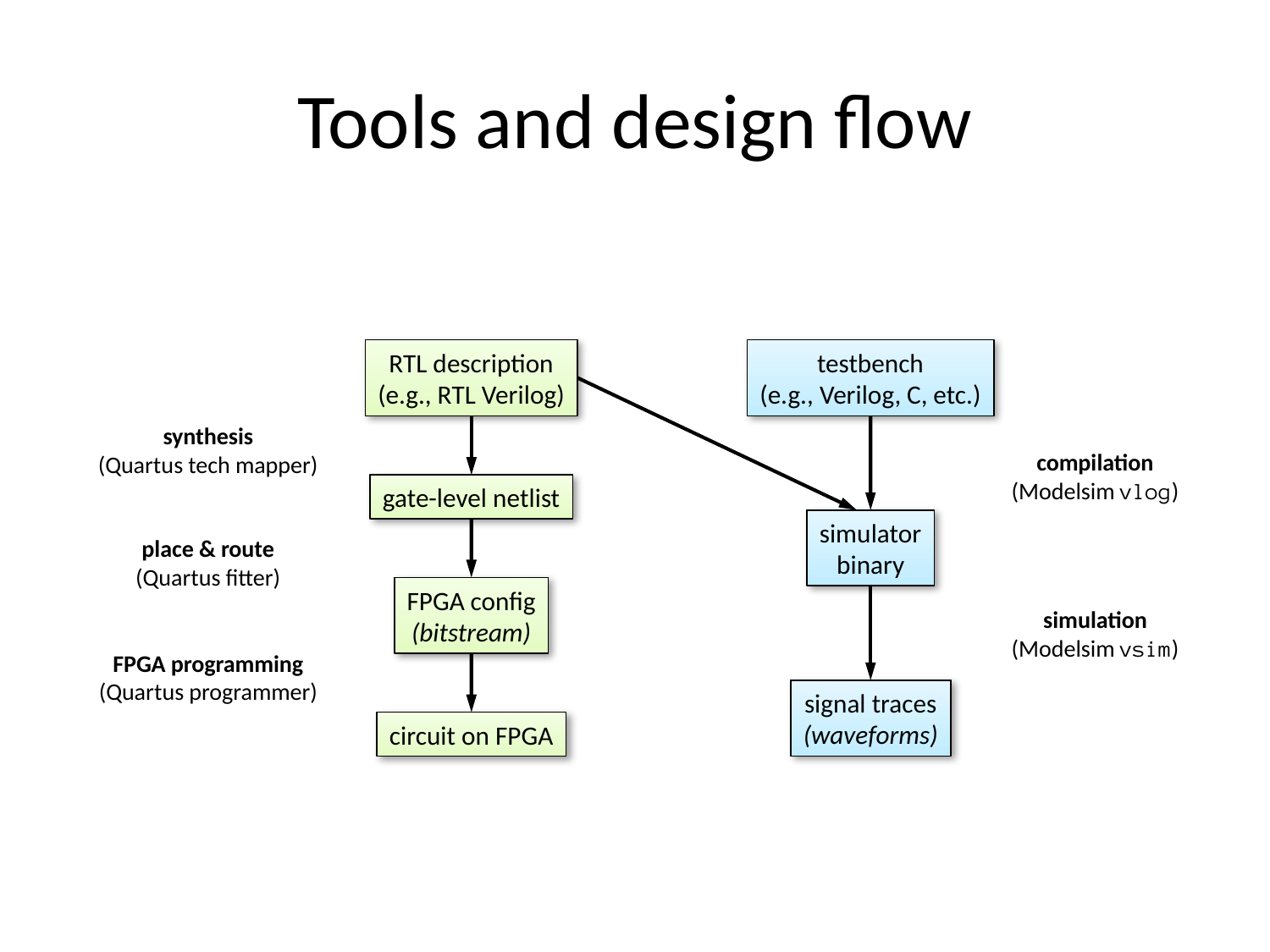

# Tools and design flow
RTL description
(e.g., RTL Verilog)
testbench
(e.g., Verilog, C, etc.)
compilation
(Modelsim vlog)
simulator
binary
synthesis
(Quartus tech mapper)
gate-level netlist
place & route
(Quartus fitter)
FPGA config
(bitstream)
simulation
(Modelsim vsim)
signal traces
(waveforms)
FPGA programming
(Quartus programmer)
circuit on FPGA